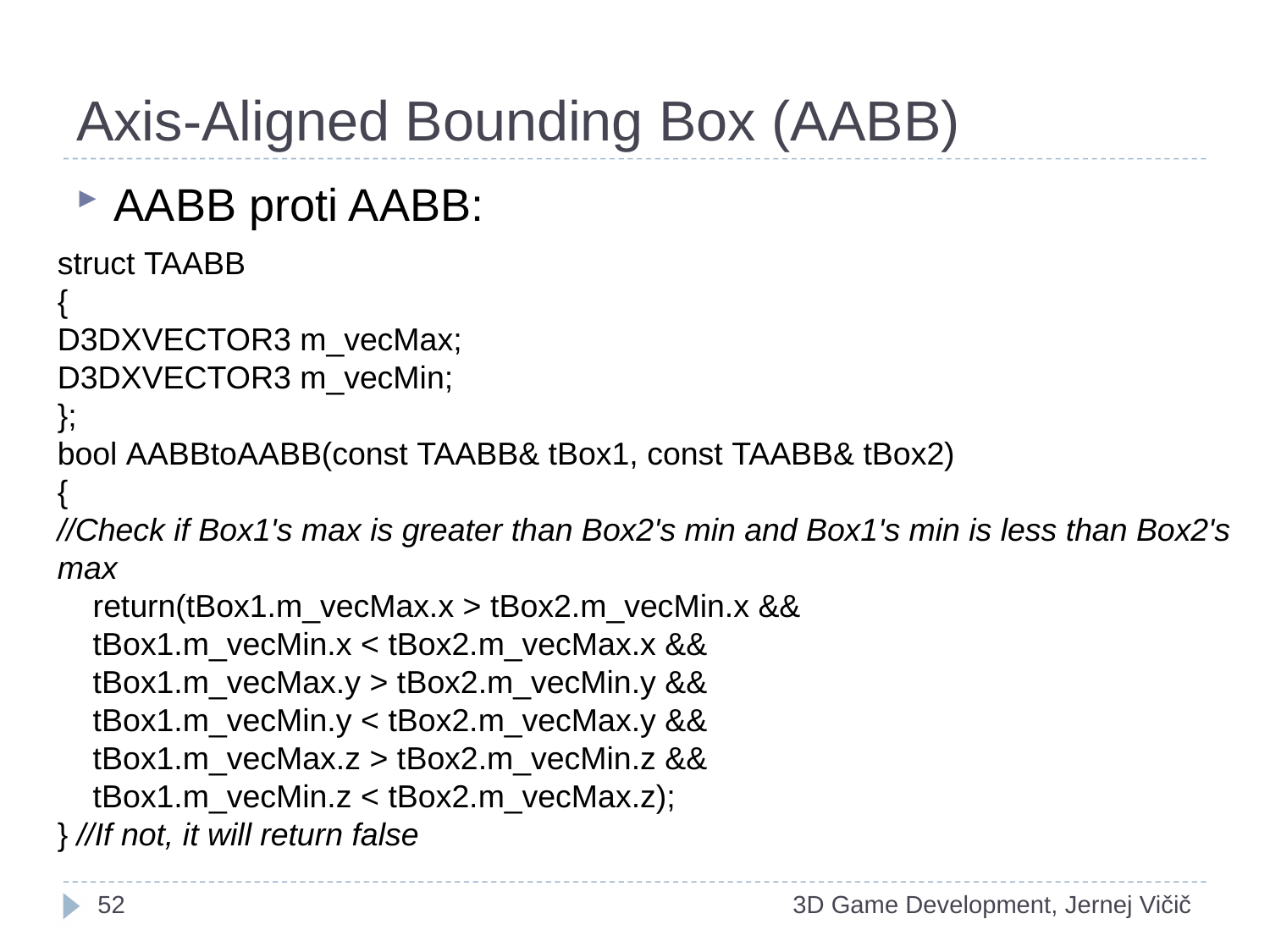

# Axis-Aligned Bounding Box (AABB)
AABB proti AABB:

struct TAABB
{
D3DXVECTOR3 m_vecMax;
D3DXVECTOR3 m_vecMin;
};
bool AABBtoAABB(const TAABB& tBox1, const TAABB& tBox2)
{
//Check if Box1's max is greater than Box2's min and Box1's min is less than Box2's max
    return(tBox1.m_vecMax.x > tBox2.m_vecMin.x && 
    tBox1.m_vecMin.x < tBox2.m_vecMax.x &&
    tBox1.m_vecMax.y > tBox2.m_vecMin.y &&
    tBox1.m_vecMin.y < tBox2.m_vecMax.y &&
    tBox1.m_vecMax.z > tBox2.m_vecMin.z &&
    tBox1.m_vecMin.z < tBox2.m_vecMax.z);
} //If not, it will return false
52
3D Game Development, Jernej Vičič